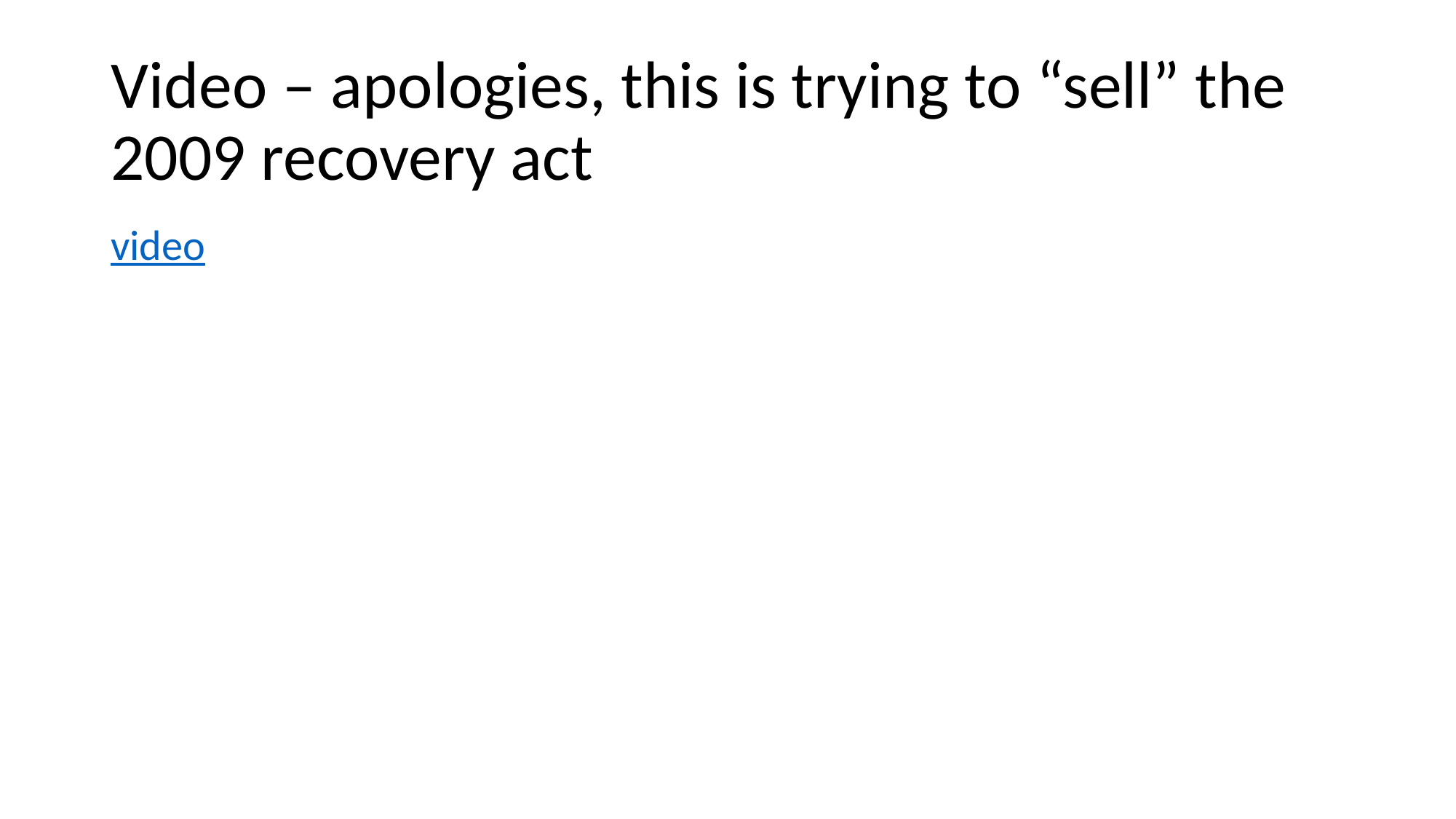

# Video – apologies, this is trying to “sell” the 2009 recovery act
video